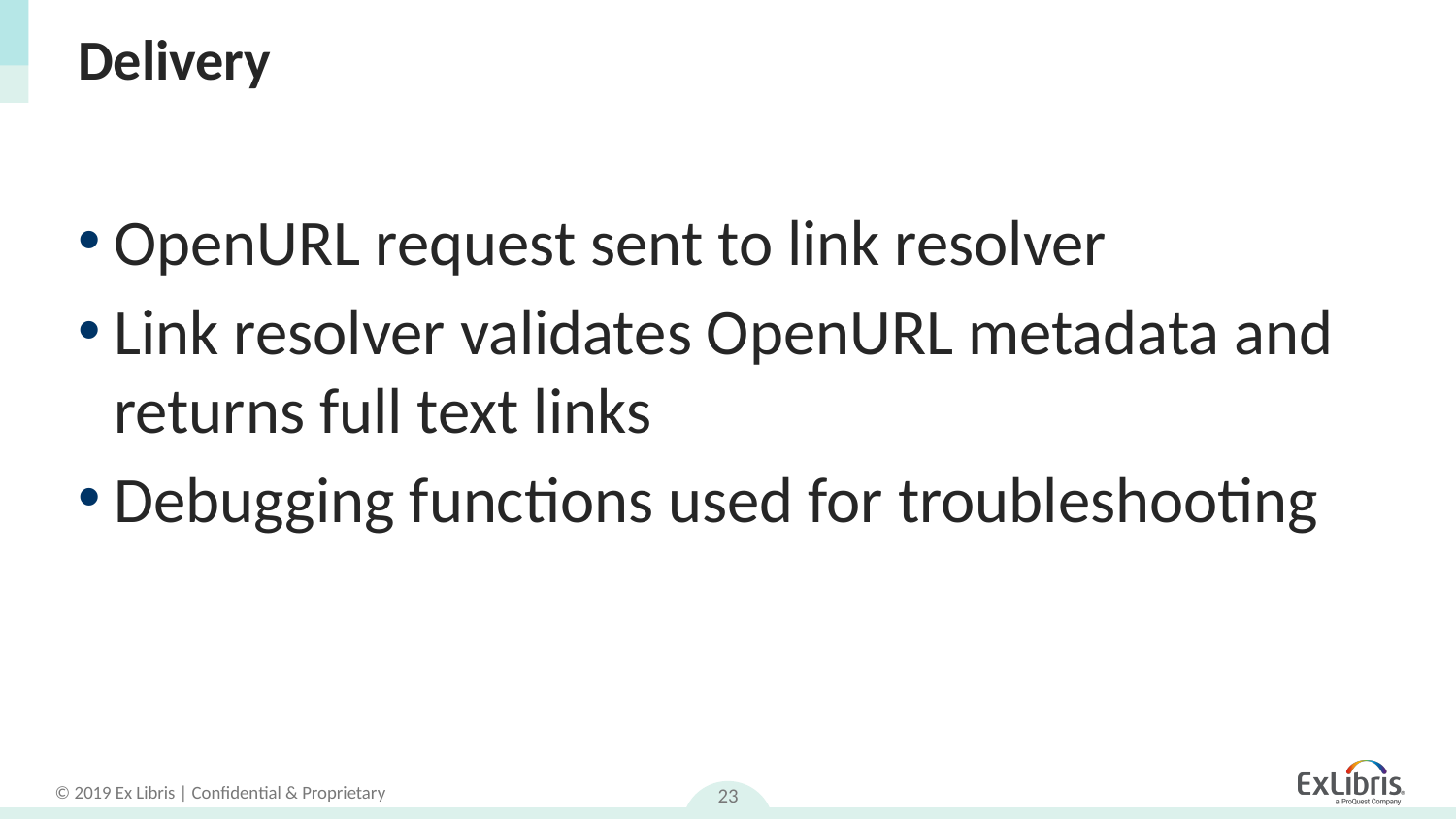

# Delivery

OpenURL request sent to link resolver
Link resolver validates OpenURL metadata and returns full text links
Debugging functions used for troubleshooting

23